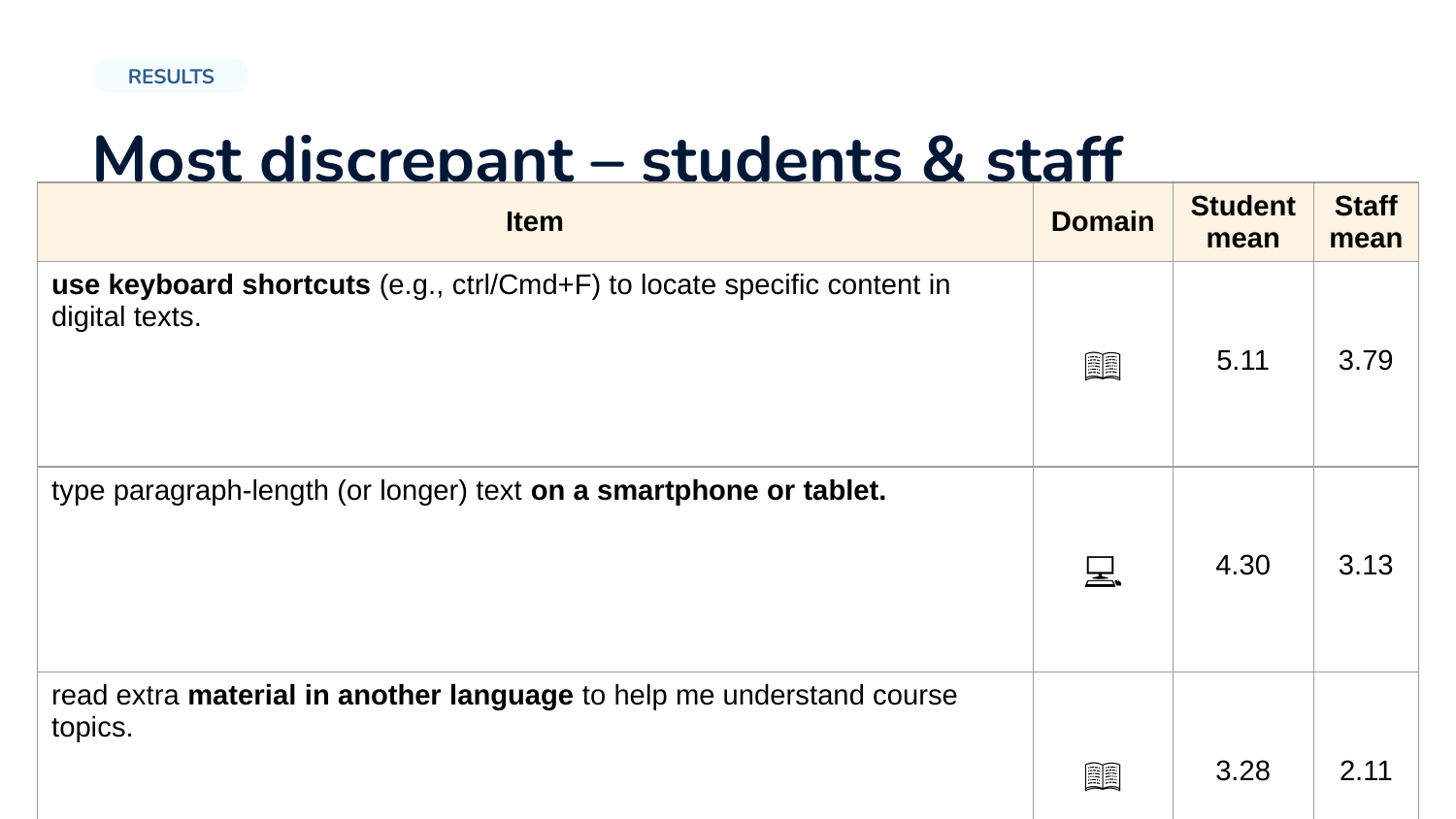

TOPIC 3
RESULTS
Most discrepant – students & staff
| Item | Domain | Student mean | Staff mean |
| --- | --- | --- | --- |
| use keyboard shortcuts (e.g., ctrl/Cmd+F) to locate specific content in digital texts. | 📖 | 5.11 | 3.79 |
| type paragraph-length (or longer) text on a smartphone or tablet. | 💻 | 4.30 | 3.13 |
| read extra material in another language to help me understand course topics. | 📖 | 3.28 | 2.11 |
| read and understand texts written in different varieties of English (e.g., American, British, Indian, Chinese). | 📖 | 4.22 | 3.34 |
| understand recorded speech (e.g., a lecture video) without subtitles. | 👂 | 5.30 | 4.45 |
| communicate with professors via text messages, instant messaging, and social media. | ✍️ | 4.15 | 3.32 |
| read and understand written instructions, directions, or announcements about classroom assignments and/or examinations. | 📖 | 5.01 | 5.75 |